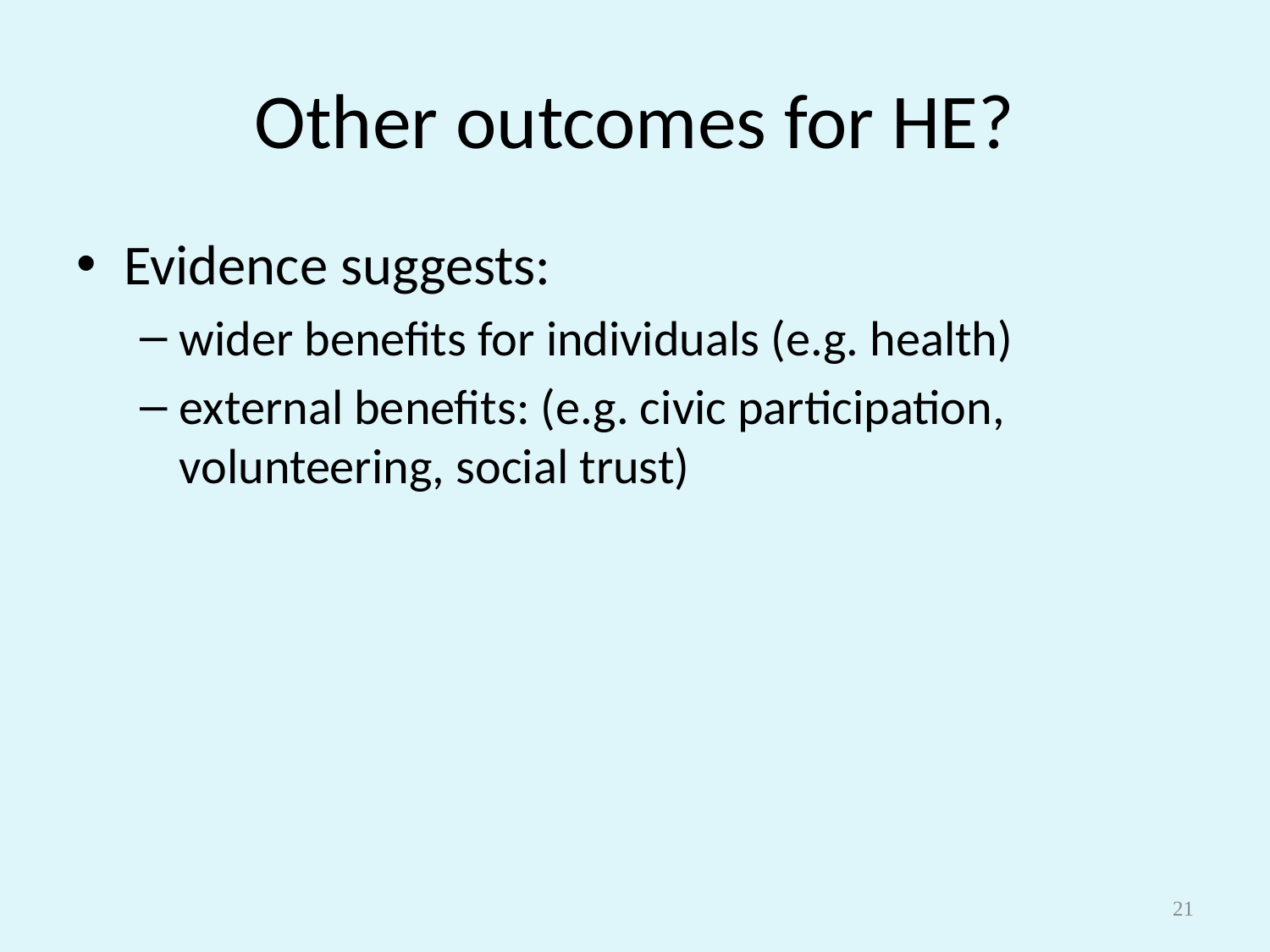

# Other outcomes for HE?
Evidence suggests:
wider benefits for individuals (e.g. health)
external benefits: (e.g. civic participation, volunteering, social trust)

21